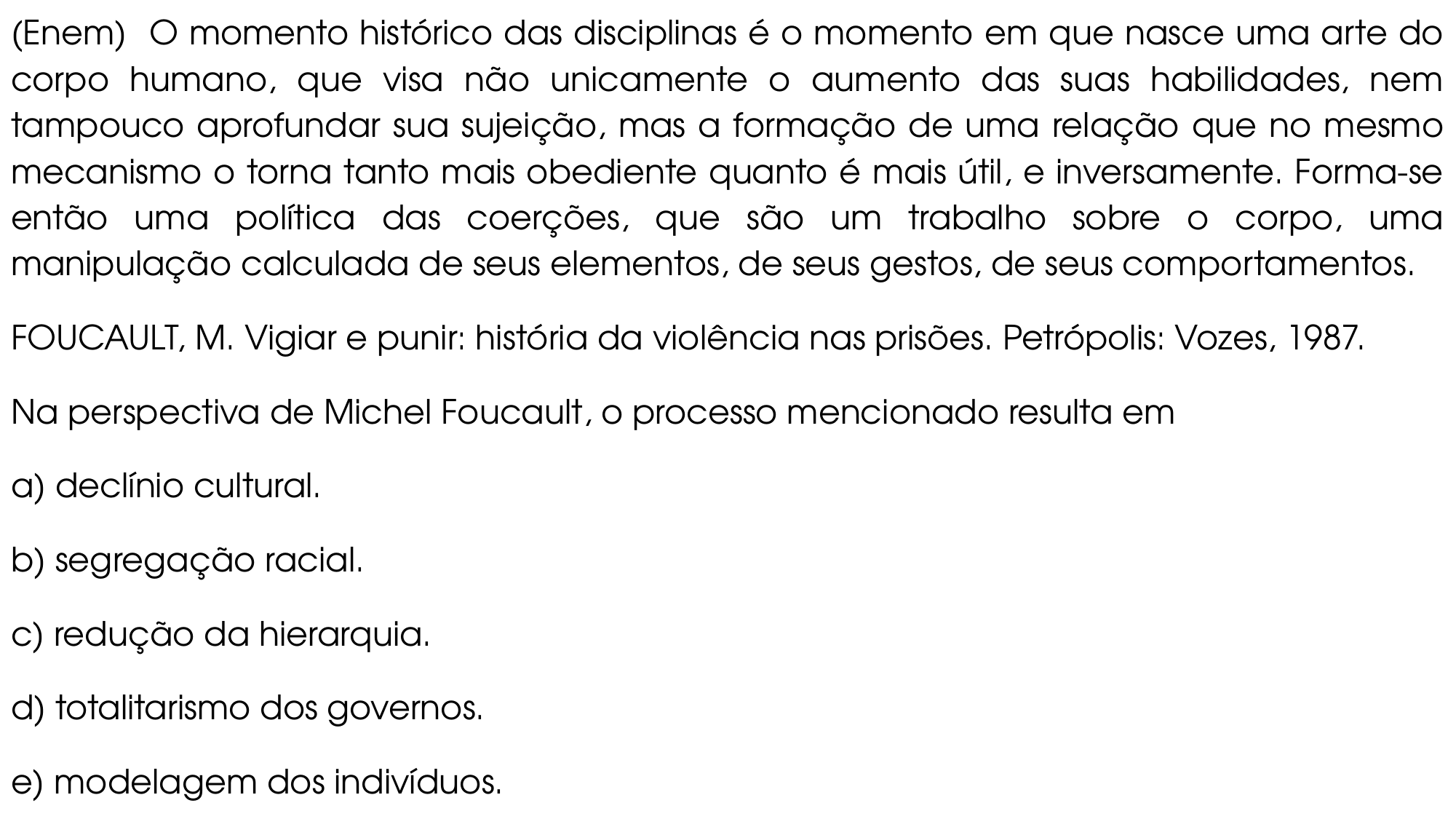

(Enem)  O momento histórico das disciplinas é o momento em que nasce uma arte do corpo humano, que visa não unicamente o aumento das suas habilidades, nem tampouco aprofundar sua sujeição, mas a formação de uma relação que no mesmo mecanismo o torna tanto mais obediente quanto é mais útil, e inversamente. Forma-se então uma política das coerções, que são um trabalho sobre o corpo, uma manipulação calculada de seus elementos, de seus gestos, de seus comportamentos.
FOUCAULT, M. Vigiar e punir: história da violência nas prisões. Petrópolis: Vozes, 1987.
Na perspectiva de Michel Foucault, o processo mencionado resulta em
a) declínio cultural.
b) segregação racial.
c) redução da hierarquia.
d) totalitarismo dos governos.
e) modelagem dos indivíduos.